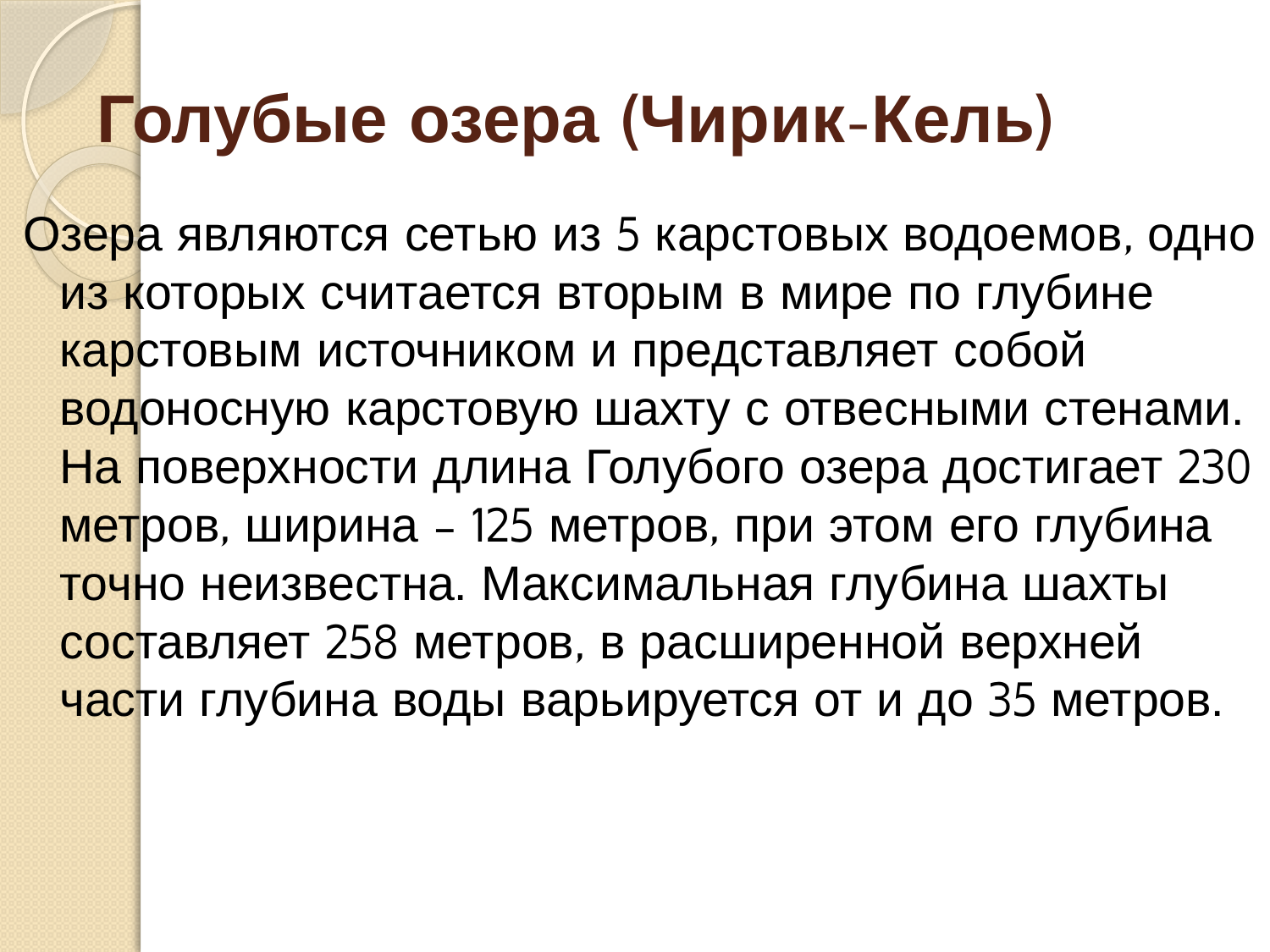

# Голубые озера (Чирик-Кель)
Озера являются сетью из 5 карстовых водоемов, одно из которых считается вторым в мире по глубине карстовым источником и представляет собой водоносную карстовую шахту с отвесными стенами. На поверхности длина Голубого озера достигает 230 метров, ширина – 125 метров, при этом его глубина точно неизвестна. Максимальная глубина шахты составляет 258 метров, в расширенной верхней части глубина воды варьируется от и до 35 метров.